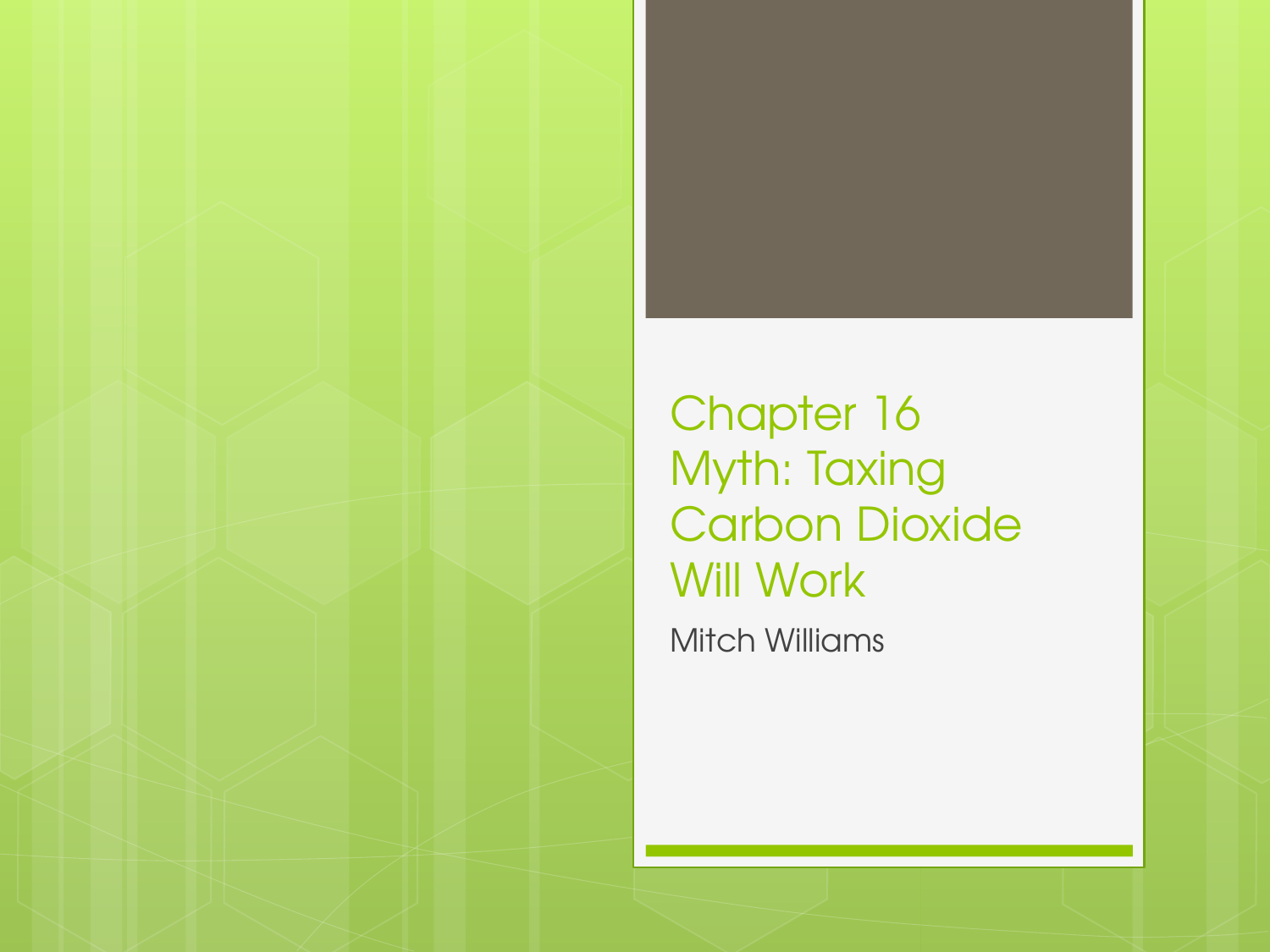

# Chapter 16 Myth: Taxing Carbon Dioxide Will Work
Mitch Williams